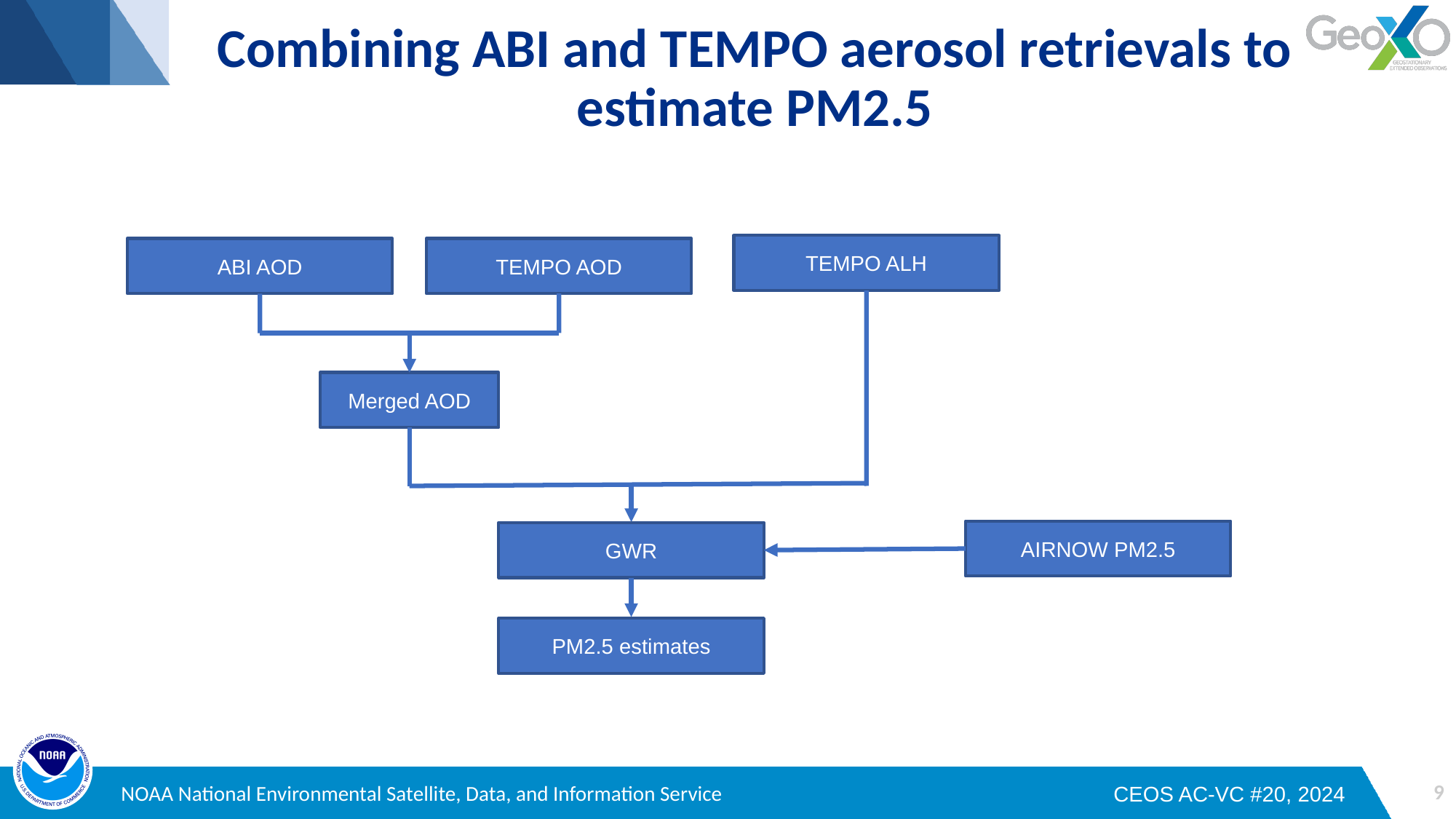

# Combining ABI and TEMPO aerosol retrievals to estimate PM2.5
TEMPO ALH
TEMPO AOD
ABI AOD
Merged AOD
AIRNOW PM2.5
GWR
PM2.5 estimates